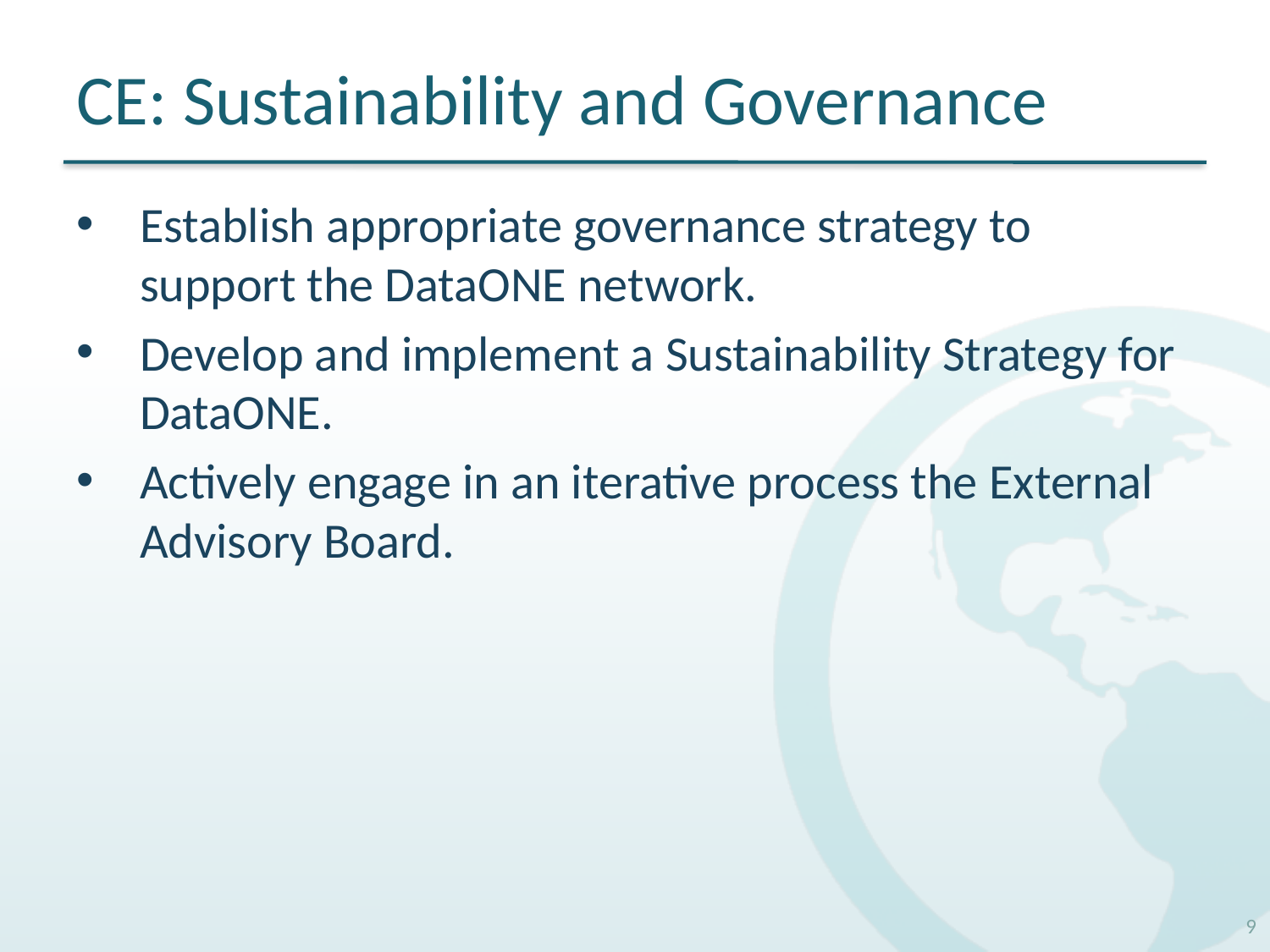

# CE: Sustainability and Governance
Establish appropriate governance strategy to support the DataONE network.
Develop and implement a Sustainability Strategy for DataONE.
Actively engage in an iterative process the External Advisory Board.